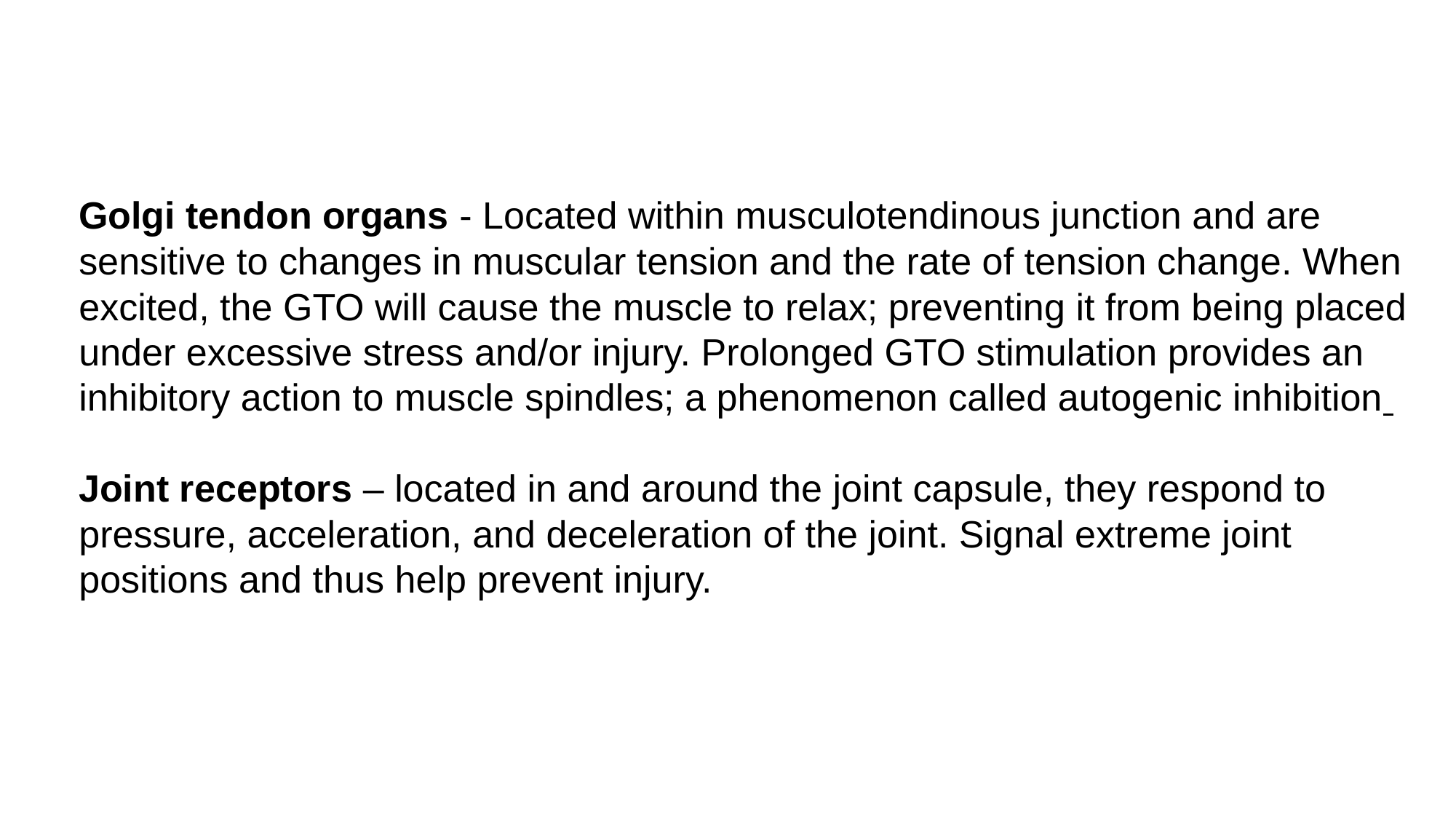

Golgi tendon organs - Located within musculotendinous junction and are sensitive to changes in muscular tension and the rate of tension change. When excited, the GTO will cause the muscle to relax; preventing it from being placed under excessive stress and/or injury. Prolonged GTO stimulation provides an inhibitory action to muscle spindles; a phenomenon called autogenic inhibition

Joint receptors – located in and around the joint capsule, they respond to pressure, acceleration, and deceleration of the joint. Signal extreme joint positions and thus help prevent injury.